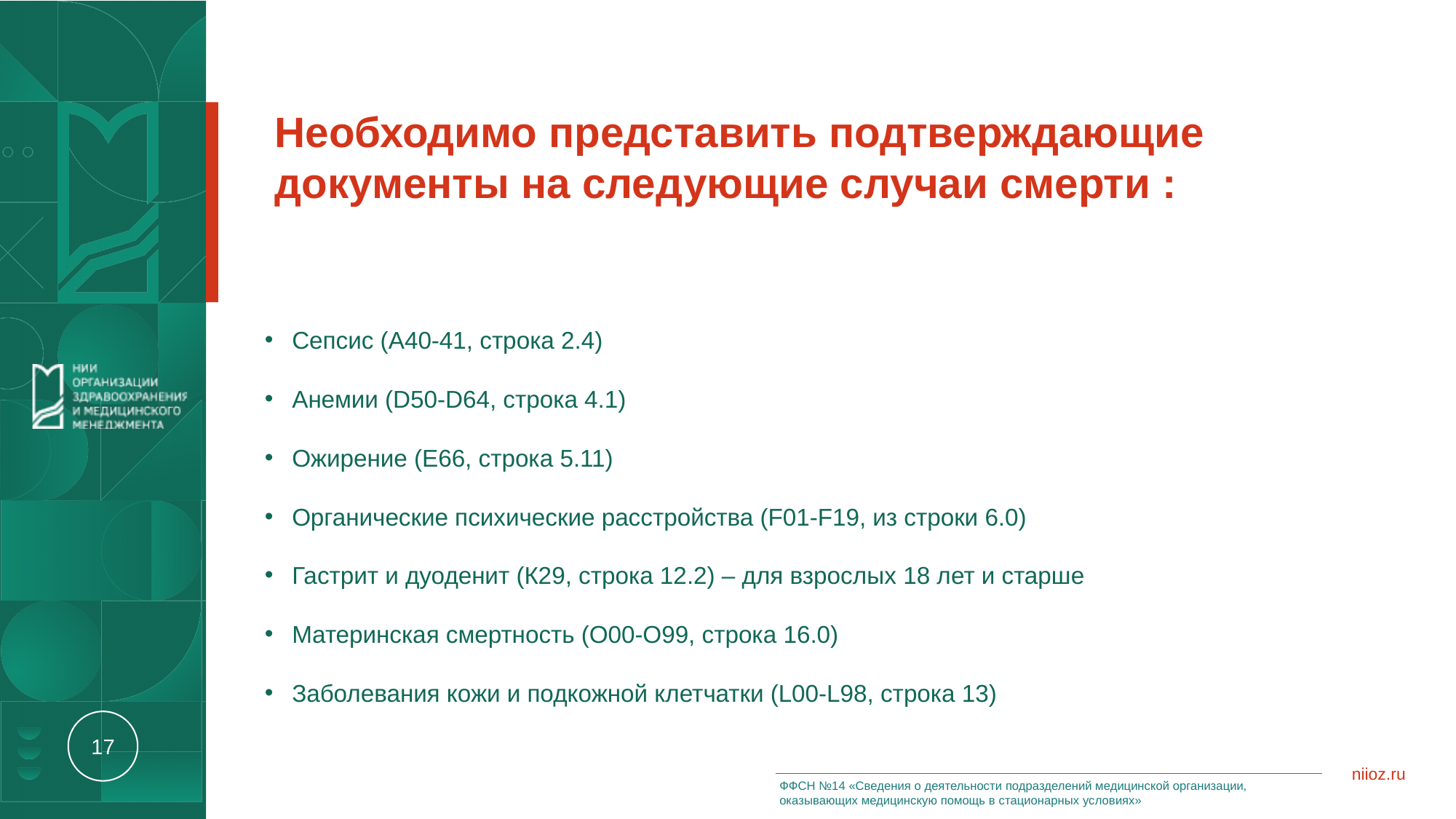

Необходимо представить подтверждающие документы на следующие случаи смерти :
Сепсис (А40-41, строка 2.4)
Анемии (D50-D64, строка 4.1)
Ожирение (Е66, строка 5.11)
Органические психические расстройства (F01-F19, из строки 6.0)
Гастрит и дуоденит (К29, строка 12.2) – для взрослых 18 лет и старше
Материнская смертность (О00-О99, строка 16.0)
Заболевания кожи и подкожной клетчатки (L00-L98, строка 13)

ФФСН №14 «Сведения о деятельности подразделений медицинской организации, оказывающих медицинскую помощь в стационарных условиях»